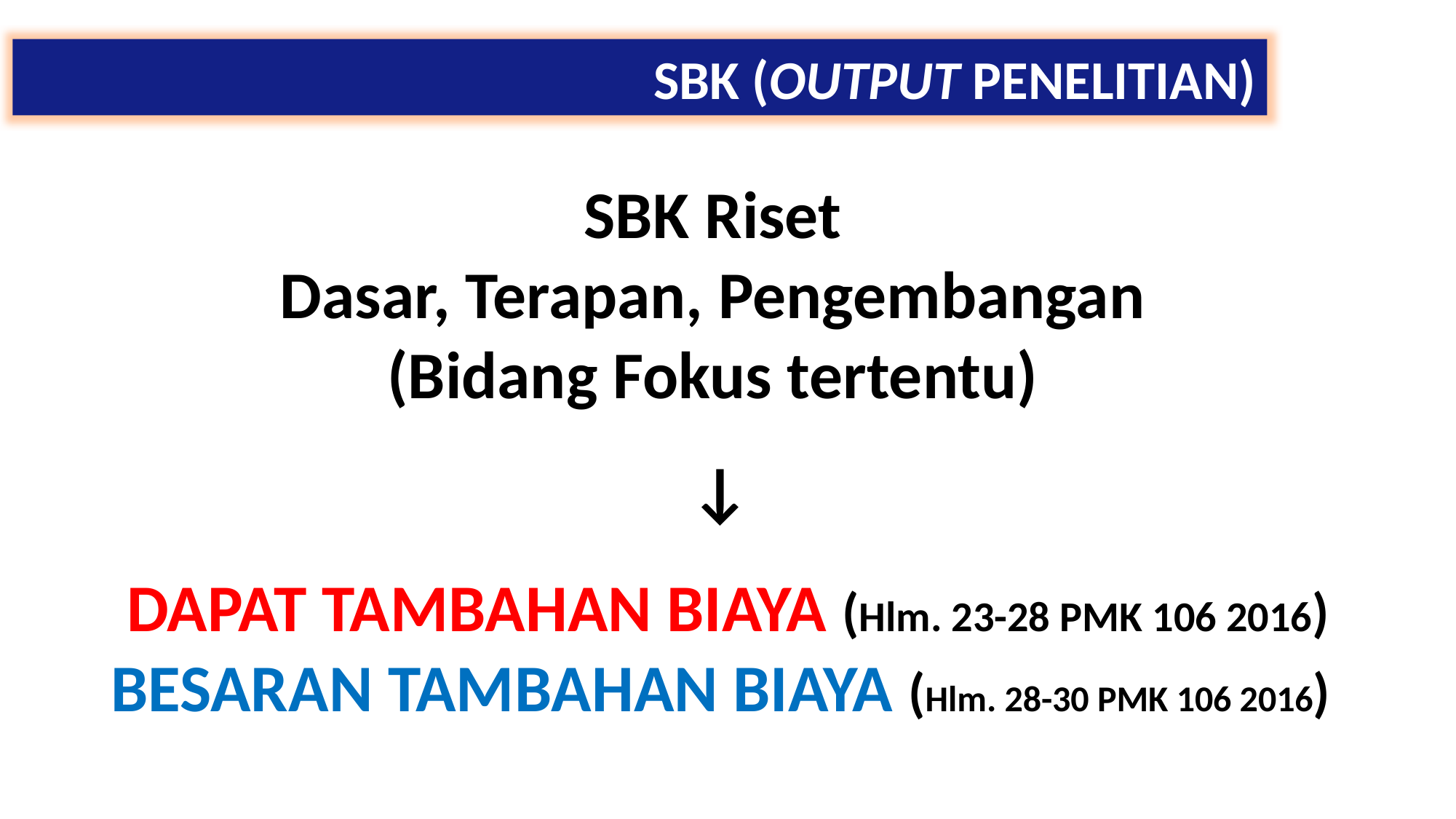

SBK (OUTPUT PENELITIAN)

SBK Riset
Dasar, Terapan, Pengembangan
(Bidang Fokus tertentu)
↓
 DAPAT TAMBAHAN BIAYA (Hlm. 23-28 PMK 106 2016)
BESARAN TAMBAHAN BIAYA (Hlm. 28-30 PMK 106 2016)